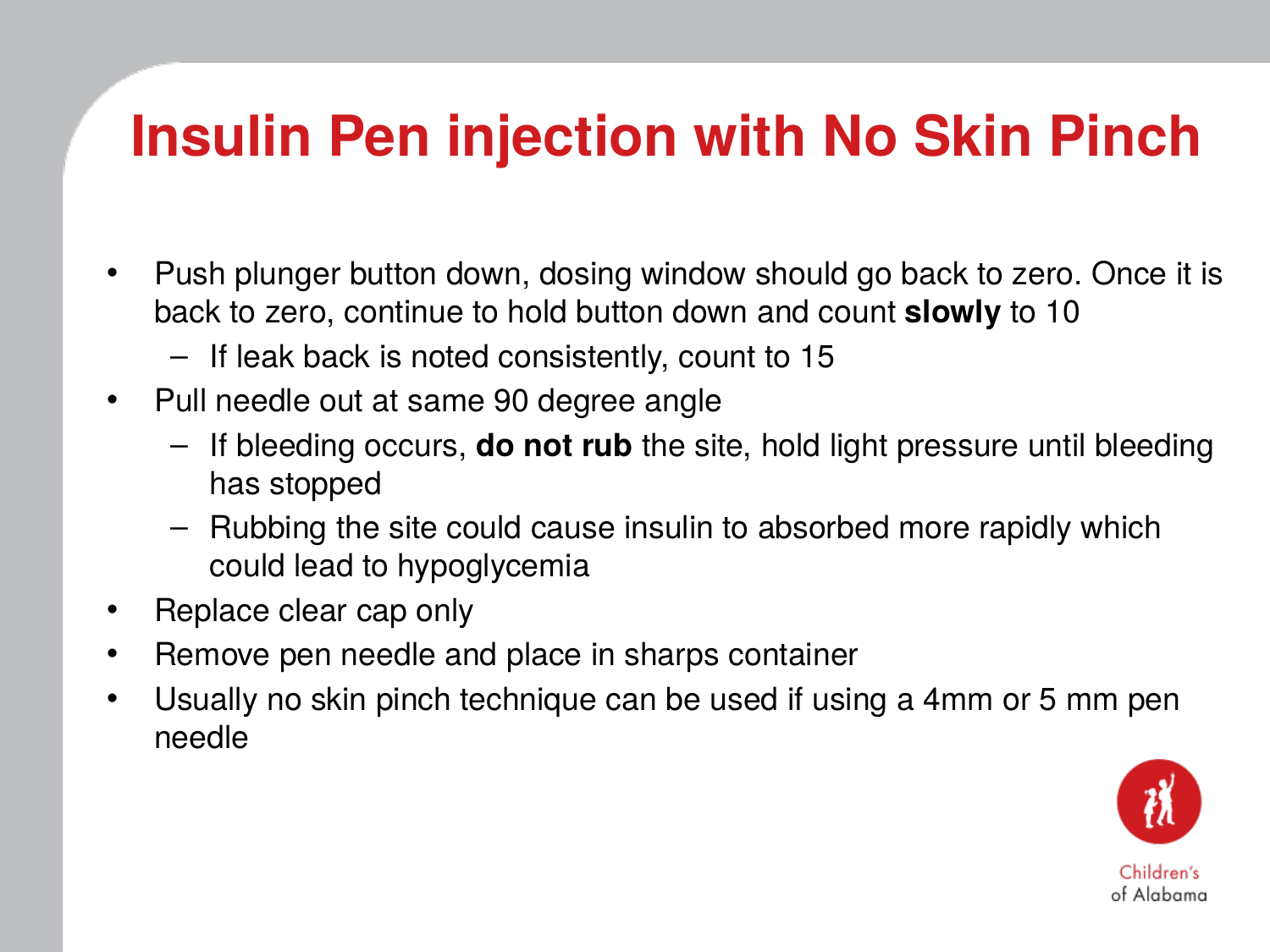

# Insulin Pen injection with No Skin Pinch
Push plunger button down, dosing window should go back to zero. Once it is back to zero, continue to hold button down and count slowly to 10
If leak back is noted consistently, count to 15
Pull needle out at same 90 degree angle
If bleeding occurs, do not rub the site, hold light pressure until bleeding has stopped
Rubbing the site could cause insulin to absorbed more rapidly which could lead to hypoglycemia
Replace clear cap only
Remove pen needle and place in sharps container
Usually no skin pinch technique can be used if using a 4mm or 5 mm pen needle